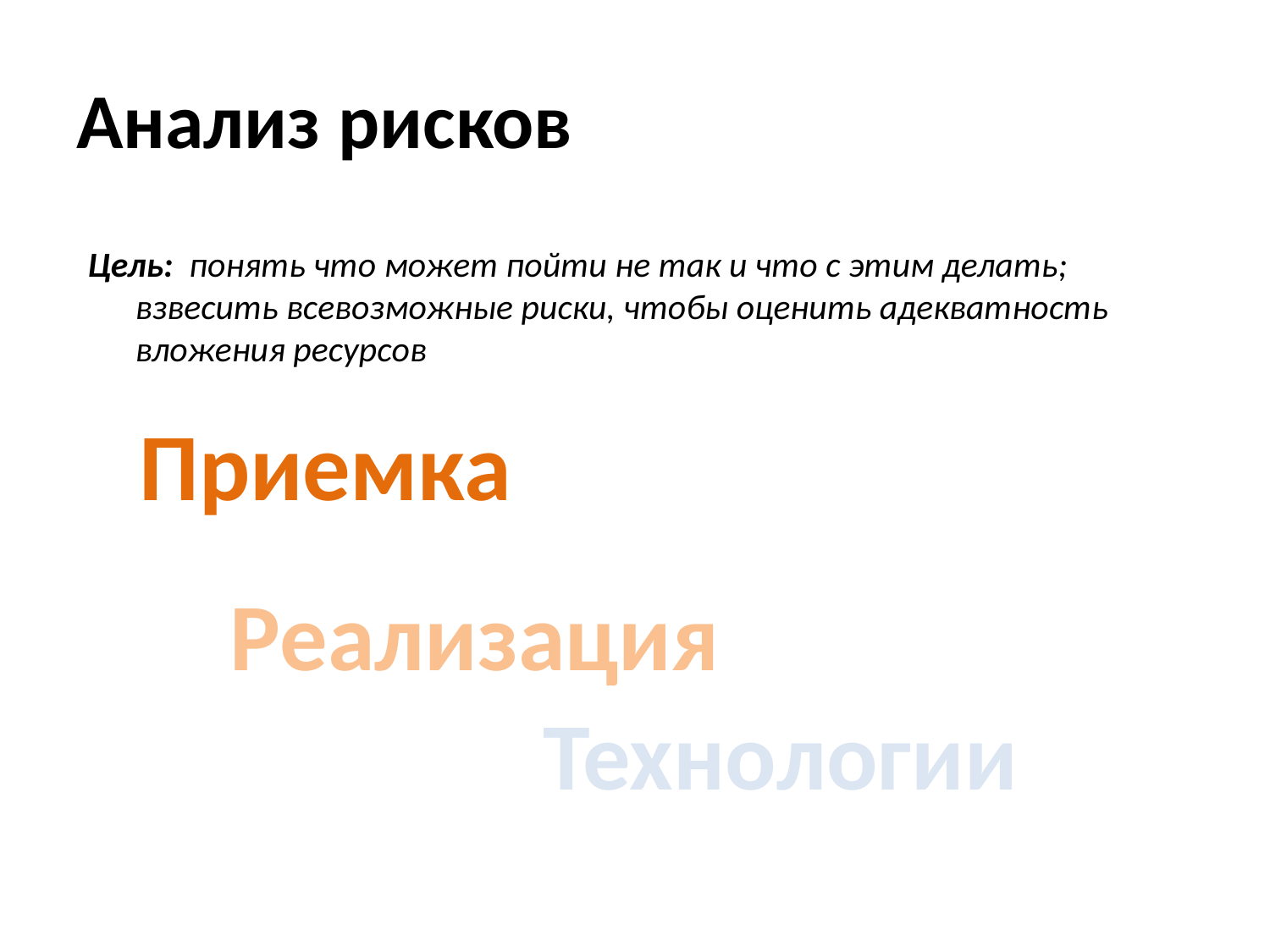

# Анализ рисков
Цель:  понять что может пойти не так и что с этим делать; взвесить всевозможные риски, чтобы оценить адекватность вложения ресурсов
Приемка

Реализация
Технологии